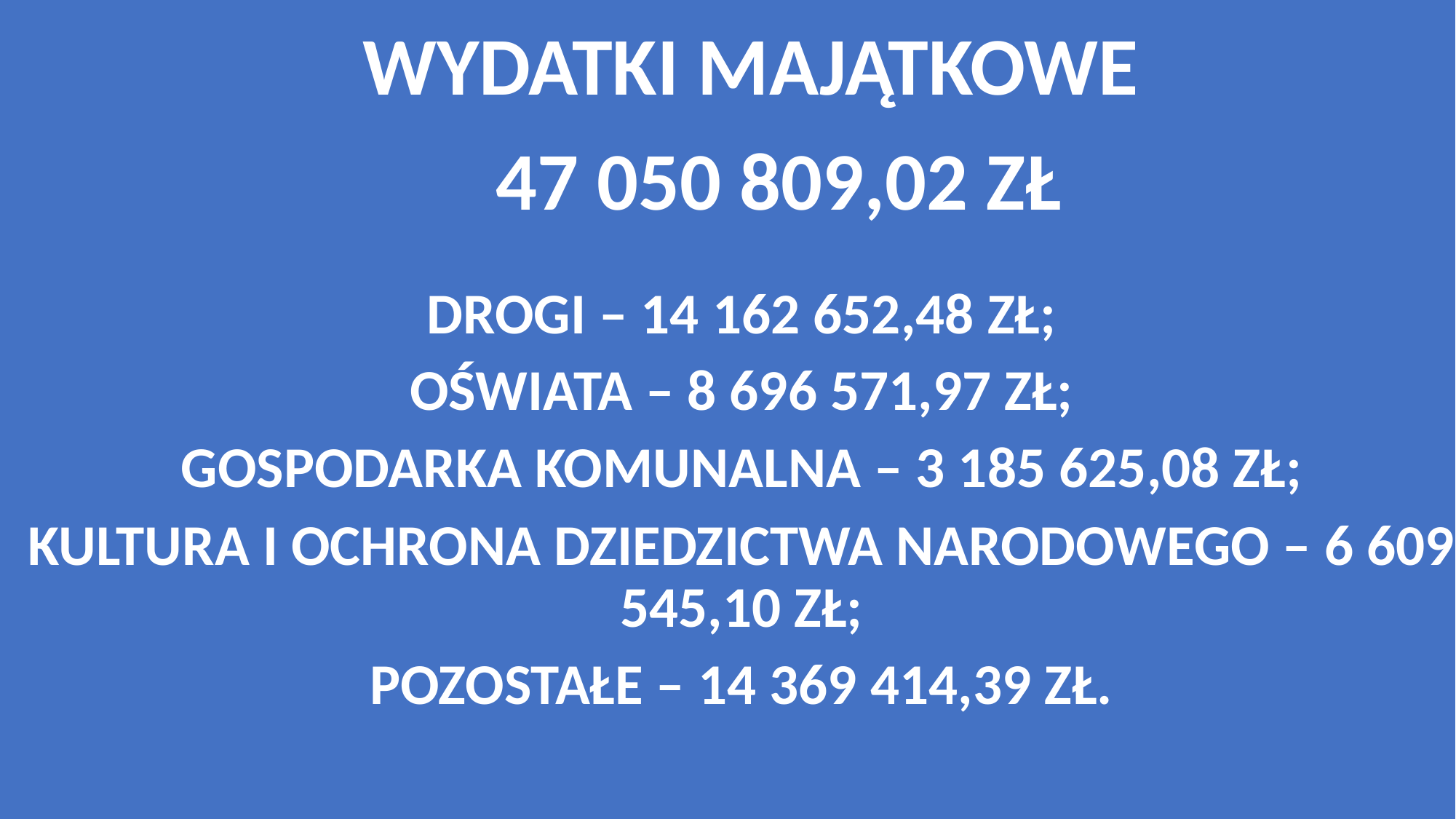

Wydatki majątkowe
    47 050 809,02 zł
Drogi – 14 162 652,48 zł;
Oświata – 8 696 571,97 zł;
Gospodarka komunalna – 3 185 625,08 zł;
Kultura i ochrona dziedzictwa narodowego – 6 609 545,10 zł;
Pozostałe – 14 369 414,39 zł.